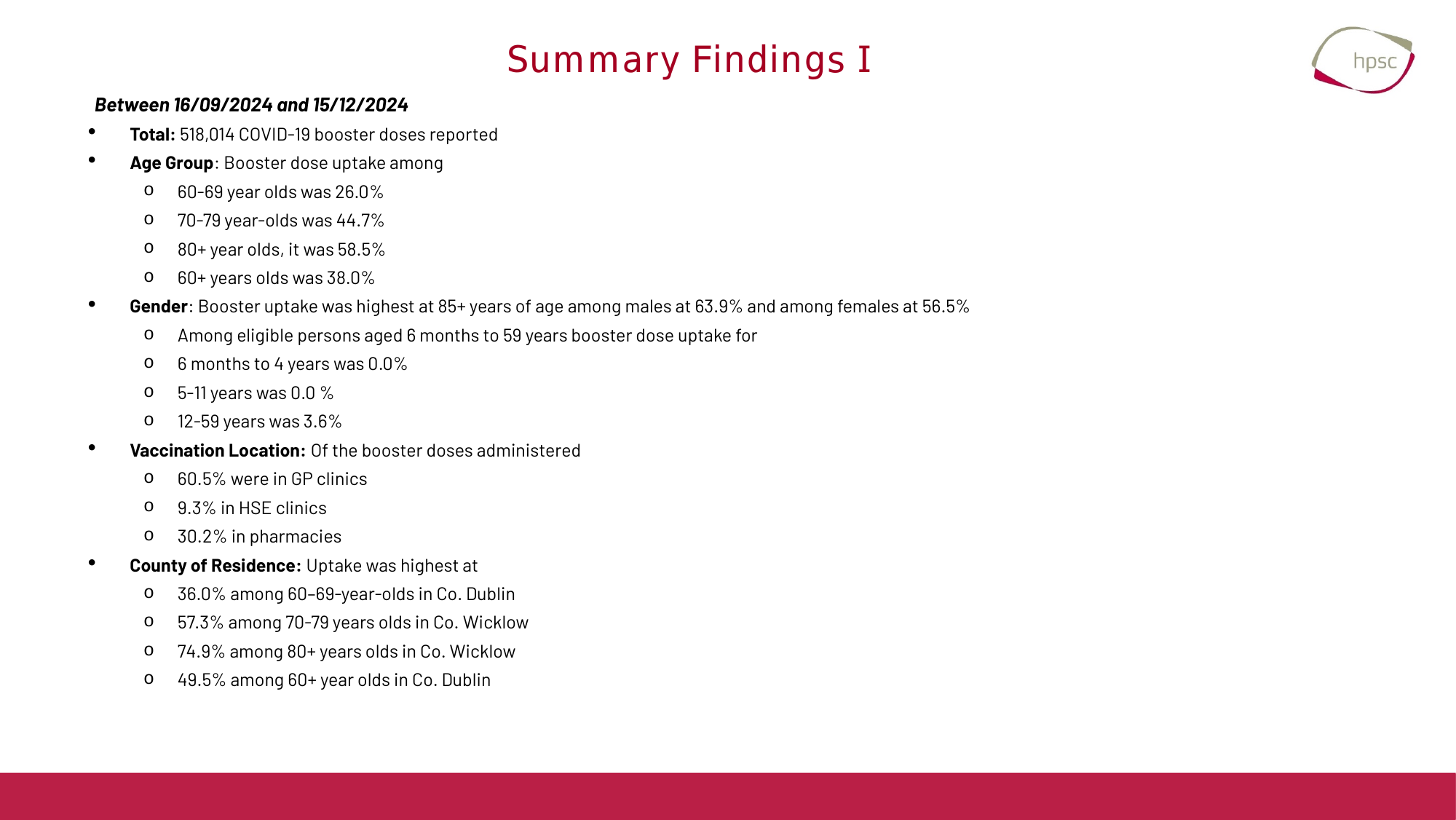

# Summary Findings I
Between 16/09/2024 and 15/12/2024
Total: 518,014 COVID-19 booster doses reported
Age Group: Booster dose uptake among
60-69 year olds was 26.0%
70-79 year-olds was 44.7%
80+ year olds, it was 58.5%
60+ years olds was 38.0%
Gender: Booster uptake was highest at 85+ years of age among males at 63.9% and among females at 56.5%
Among eligible persons aged 6 months to 59 years booster dose uptake for
6 months to 4 years was 0.0%
5-11 years was 0.0 %
12-59 years was 3.6%
Vaccination Location: Of the booster doses administered
60.5% were in GP clinics
9.3% in HSE clinics
30.2% in pharmacies
County of Residence: Uptake was highest at
36.0% among 60–69-year-olds in Co. Dublin
57.3% among 70-79 years olds in Co. Wicklow
74.9% among 80+ years olds in Co. Wicklow
49.5% among 60+ year olds in Co. Dublin
4